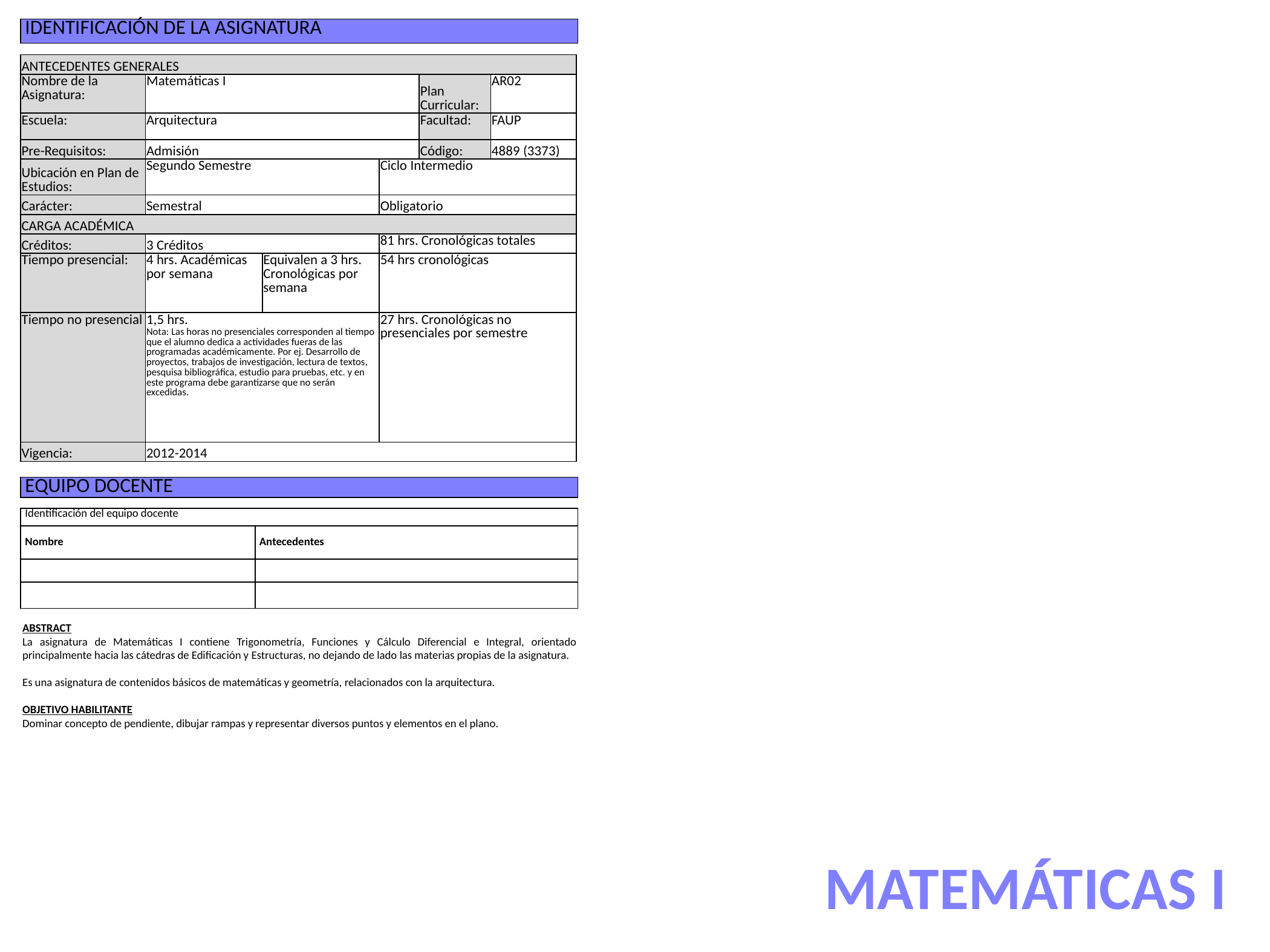

| IDENTIFICACIÓN DE LA ASIGNATURA |
| --- |
| ANTECEDENTES GENERALES |  |  |  |  |  |
| --- | --- | --- | --- | --- | --- |
| Nombre de la Asignatura: | Matemáticas I |  |  | Plan Curricular: | AR02 |
| Escuela: | Arquitectura |  |  | Facultad: | FAUP |
| Pre-Requisitos: | Admisión |  |  | Código: | 4889 (3373) |
| Ubicación en Plan de Estudios: | Segundo Semestre |  | Ciclo Intermedio |  |  |
| Carácter: | Semestral |  | Obligatorio |  |  |
| CARGA ACADÉMICA |  |  |  |  |  |
| Créditos: | 3 Créditos |  | 81 hrs. Cronológicas totales |  |  |
| Tiempo presencial: | 4 hrs. Académicas por semana | Equivalen a 3 hrs. Cronológicas por semana | 54 hrs cronológicas |  |  |
| Tiempo no presencial | 1,5 hrs. Nota: Las horas no presenciales corresponden al tiempo que el alumno dedica a actividades fueras de las programadas académicamente. Por ej. Desarrollo de proyectos, trabajos de investigación, lectura de textos, pesquisa bibliográfica, estudio para pruebas, etc. y en este programa debe garantizarse que no serán excedidas. |  | 27 hrs. Cronológicas no presenciales por semestre |  |  |
| Vigencia: | 2012-2014 |  |  |  |  |
| EQUIPO DOCENTE |
| --- |
| Identificación del equipo docente |  |
| --- | --- |
| Nombre | Antecedentes |
|  |  |
|  |  |
ABSTRACT
La asignatura de Matemáticas I contiene Trigonometría, Funciones y Cálculo Diferencial e Integral, orientado principalmente hacia las cátedras de Edificación y Estructuras, no dejando de lado las materias propias de la asignatura.

Es una asignatura de contenidos básicos de matemáticas y geometría, relacionados con la arquitectura.

OBJETIVO HABILITANTE
Dominar concepto de pendiente, dibujar rampas y representar diversos puntos y elementos en el plano.
MATEMÁTICAS I